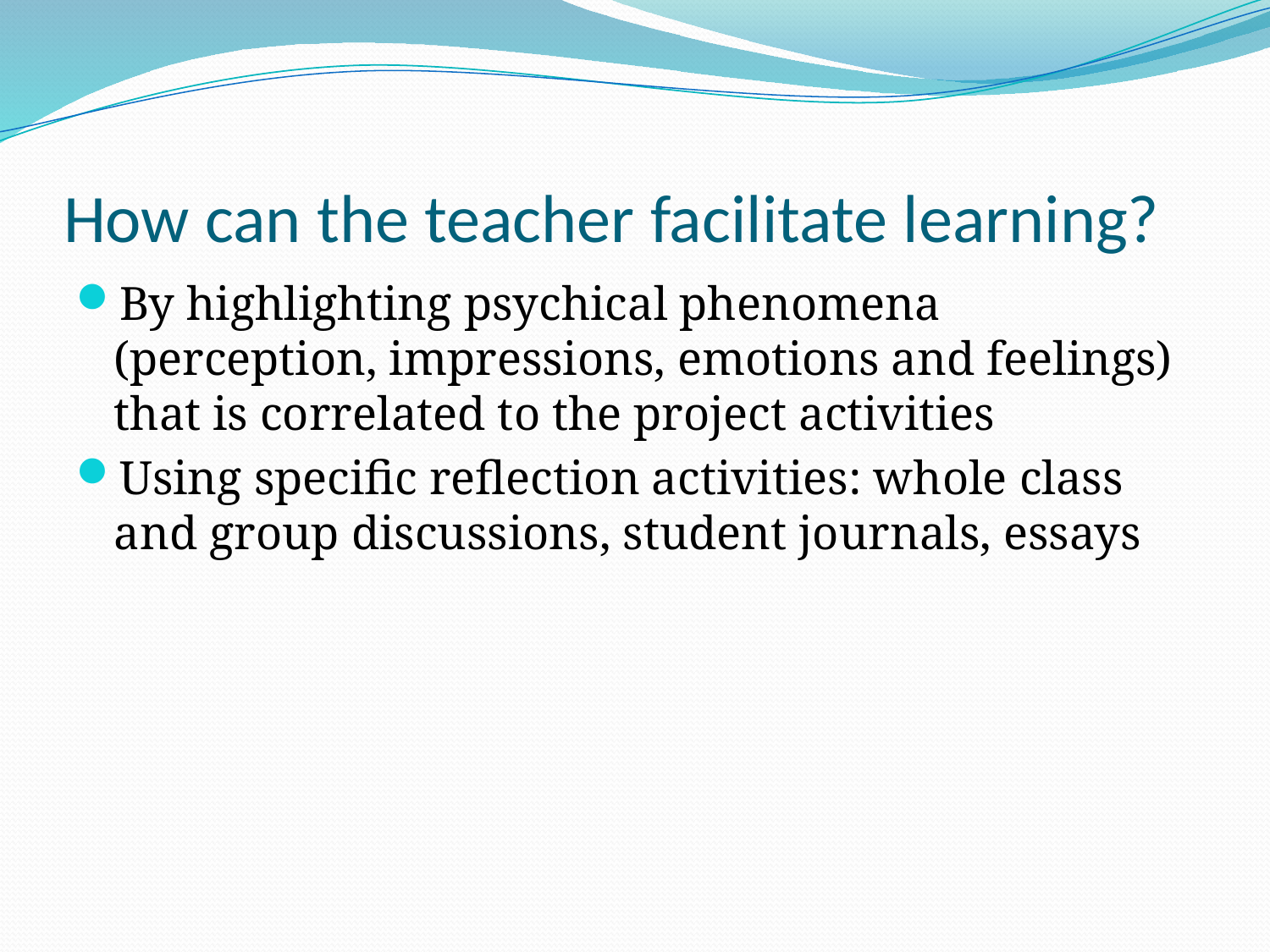

# How can the teacher facilitate learning?
By highlighting psychical phenomena (perception, impressions, emotions and feelings) that is correlated to the project activities
Using specific reflection activities: whole class and group discussions, student journals, essays